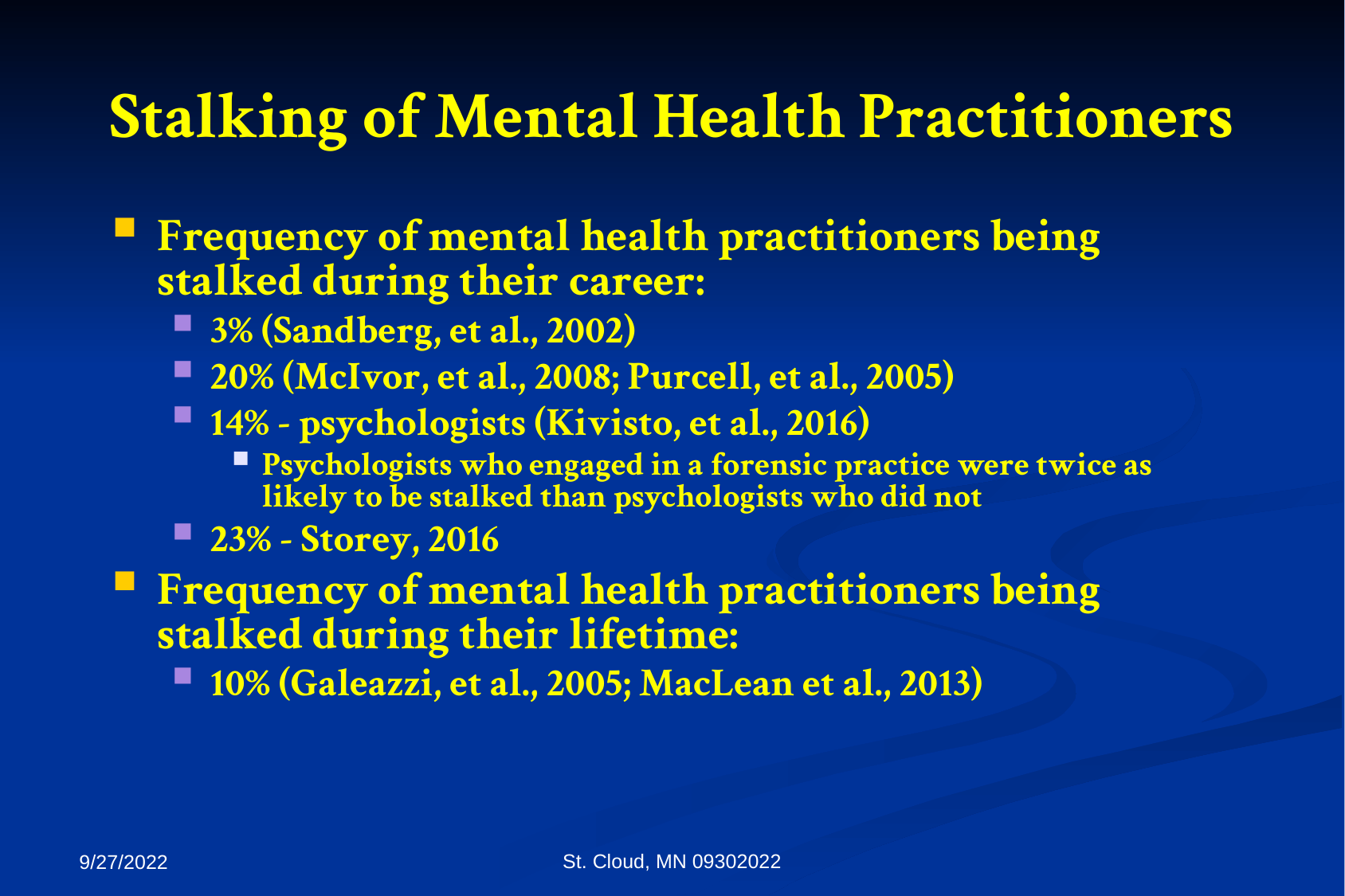

# Stalking of Mental Health Practitioners
Frequency of mental health practitioners being stalked during their career:
3% (Sandberg, et al., 2002)
20% (McIvor, et al., 2008; Purcell, et al., 2005)
14% - psychologists (Kivisto, et al., 2016)
Psychologists who engaged in a forensic practice were twice as likely to be stalked than psychologists who did not
23% - Storey, 2016
Frequency of mental health practitioners being stalked during their lifetime:
10% (Galeazzi, et al., 2005; MacLean et al., 2013)

St. Cloud, MN 09302022
9/27/2022